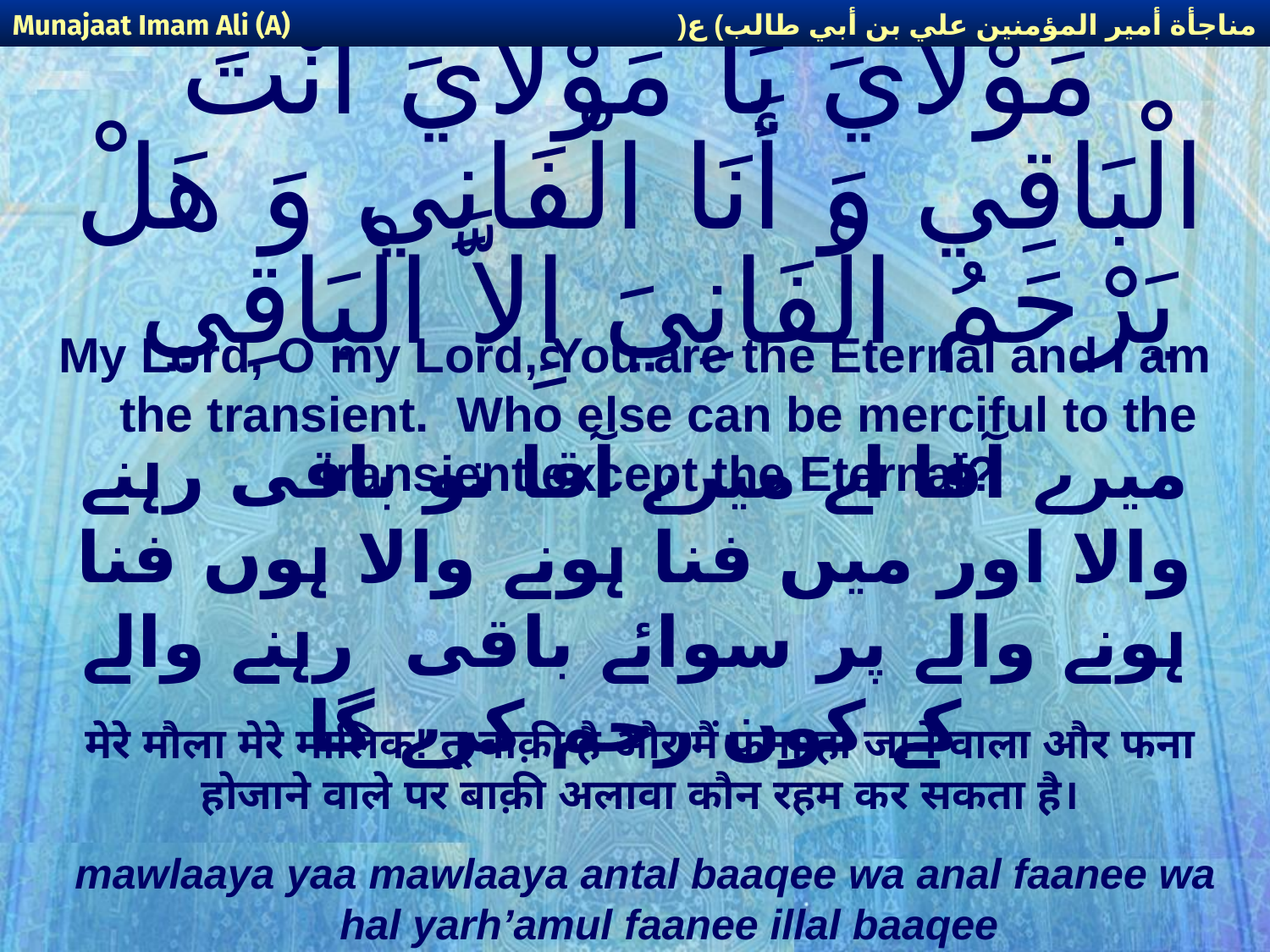

مناجأة أمير المؤمنين علي بن أبي طالب) ع(
Munajaat Imam Ali (A)
# مَوْلاَيَ يَا مَوْلاَيَ أَنْتَ الْبَاقِي وَ أَنَا الْفَانِي وَ هَلْ يَرْحَمُ الْفَانِيَ إِلاَّ الْبَاقِي‏
My Lord, O my Lord, You are the Eternal and I am the transient.  Who else can be merciful to the transient except the Eternal?
میرے آقا اے میرے آقا تو باقی رہنے والا اور میں فنا ہونے والا ہوں فنا ہونے والے پر سوائے باقی  رہنے والے کے کون رحم کرے گا
मेरे मौला मेरे मालिक! तू बाक़ी है और मैं फना हो जाने वाला और फना होजाने वाले पर बाक़ी अलावा कौन रहम कर सकता है।
mawlaaya yaa mawlaaya antal baaqee wa anal faanee wa hal yarh’amul faanee illal baaqee